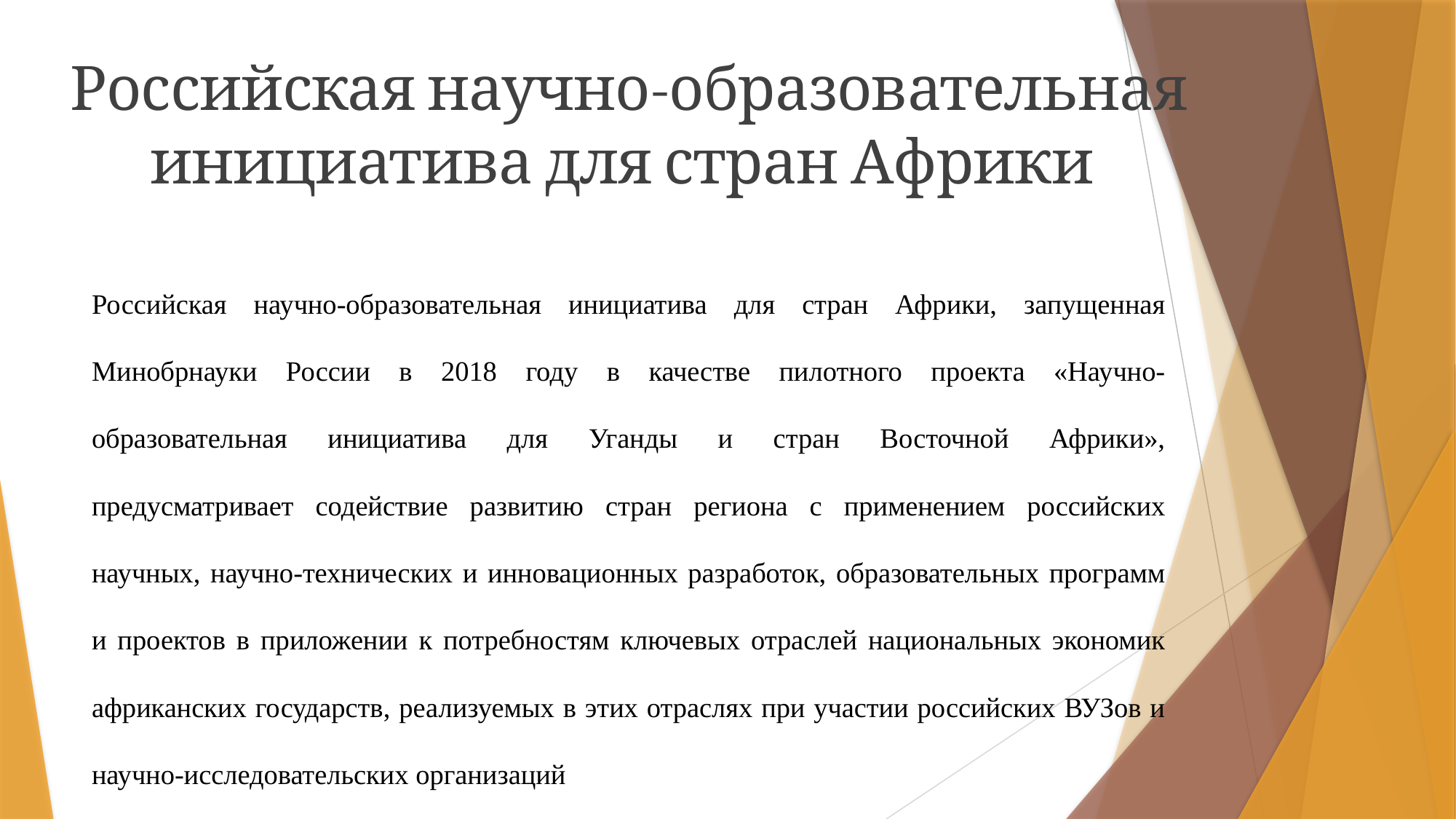

# Российская научно-образовательная инициатива для стран Африки
Российская научно-образовательная инициатива для стран Африки, запущенная Минобрнауки России в 2018 году в качестве пилотного проекта «Научно-образовательная инициатива для Уганды и стран Восточной Африки»,
предусматривает содействие развитию стран региона с применением российских научных, научно-технических и инновационных разработок, образовательных программ и проектов в приложении к потребностям ключевых отраслей национальных экономик африканских государств, реализуемых в этих отраслях при участии российских ВУЗов и научно-исследовательских организаций